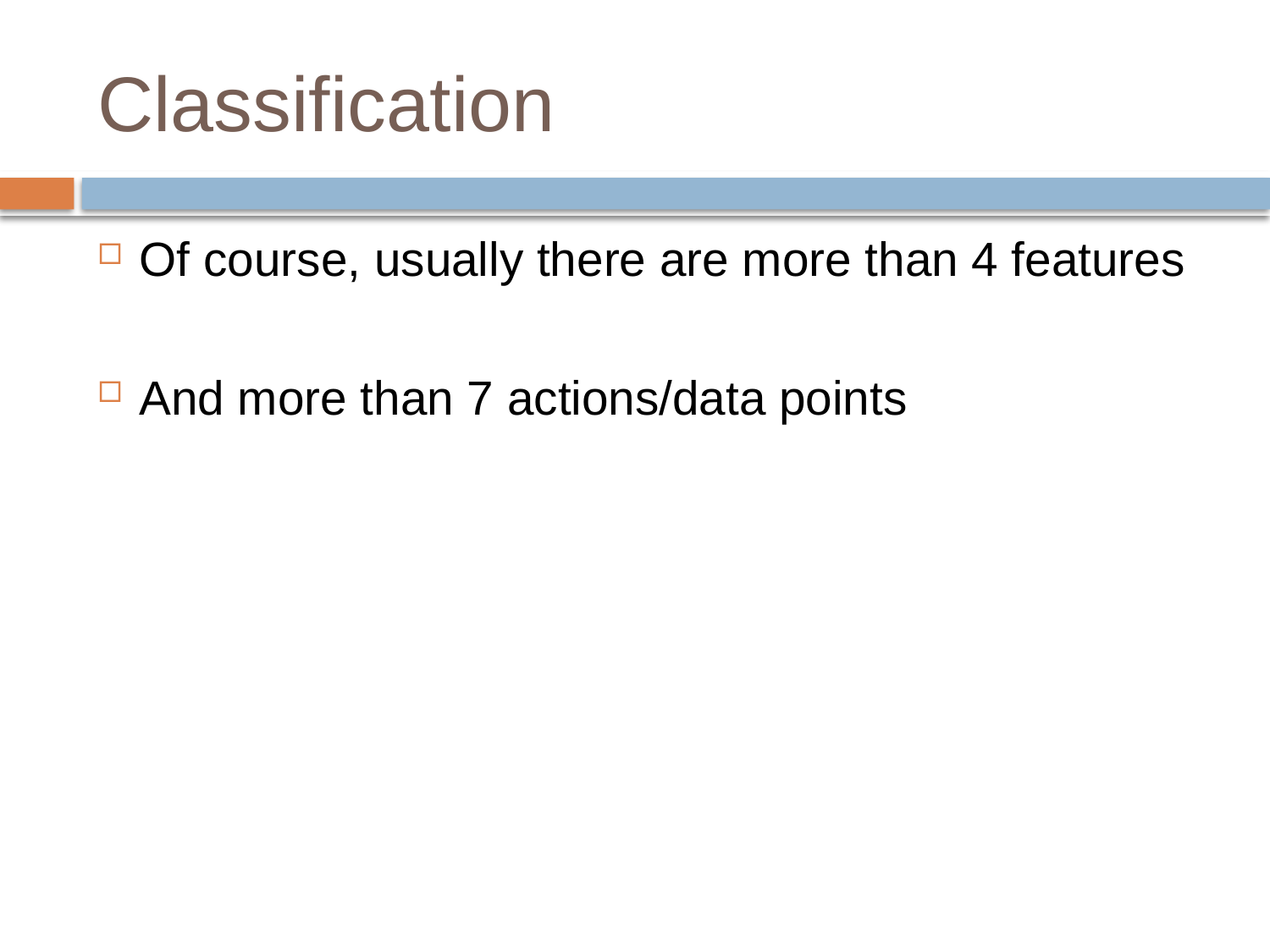

# Classification
Of course, usually there are more than 4 features

And more than 7 actions/data points